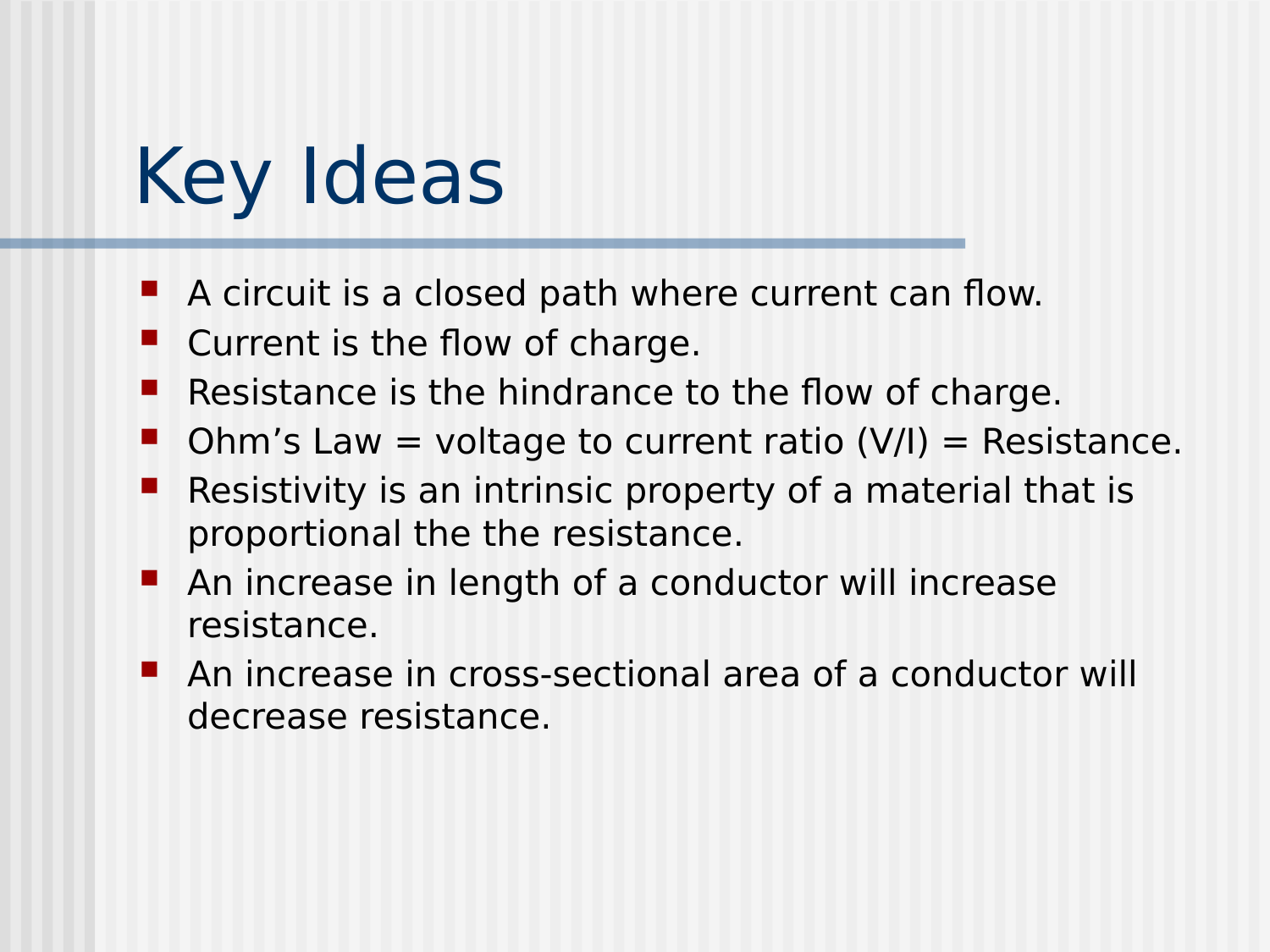

# Key Ideas
A circuit is a closed path where current can flow.
Current is the flow of charge.
Resistance is the hindrance to the flow of charge.
Ohm’s Law = voltage to current ratio (V/I) = Resistance.
Resistivity is an intrinsic property of a material that is proportional the the resistance.
An increase in length of a conductor will increase resistance.
An increase in cross-sectional area of a conductor will decrease resistance.